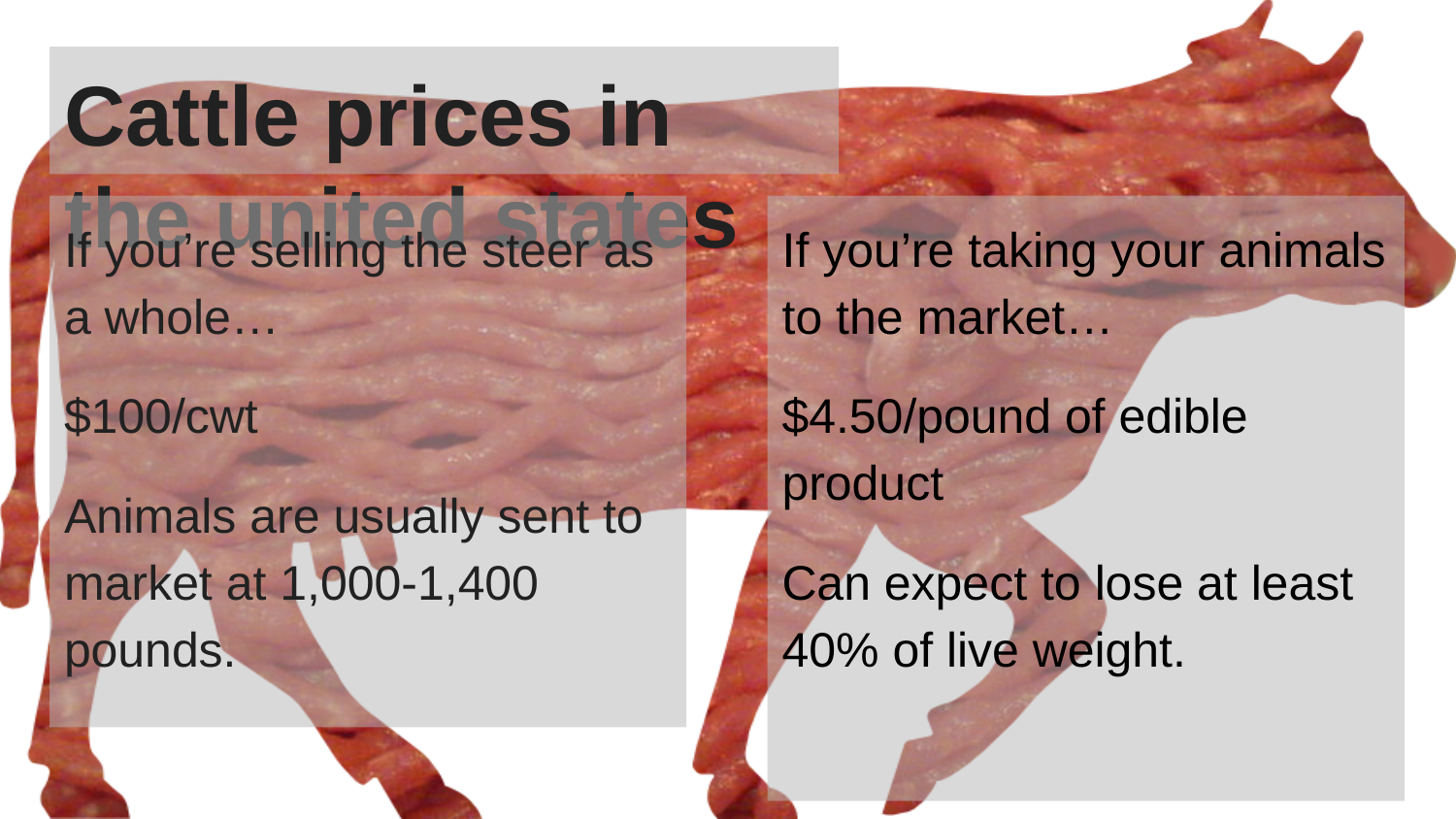

# Cattle prices in the united states
If you’re selling the steer as a whole…
$100/cwt
Animals are usually sent to market at 1,000-1,400 pounds.
If you’re taking your animals to the market…
$4.50/pound of edible product
Can expect to lose at least 40% of live weight.